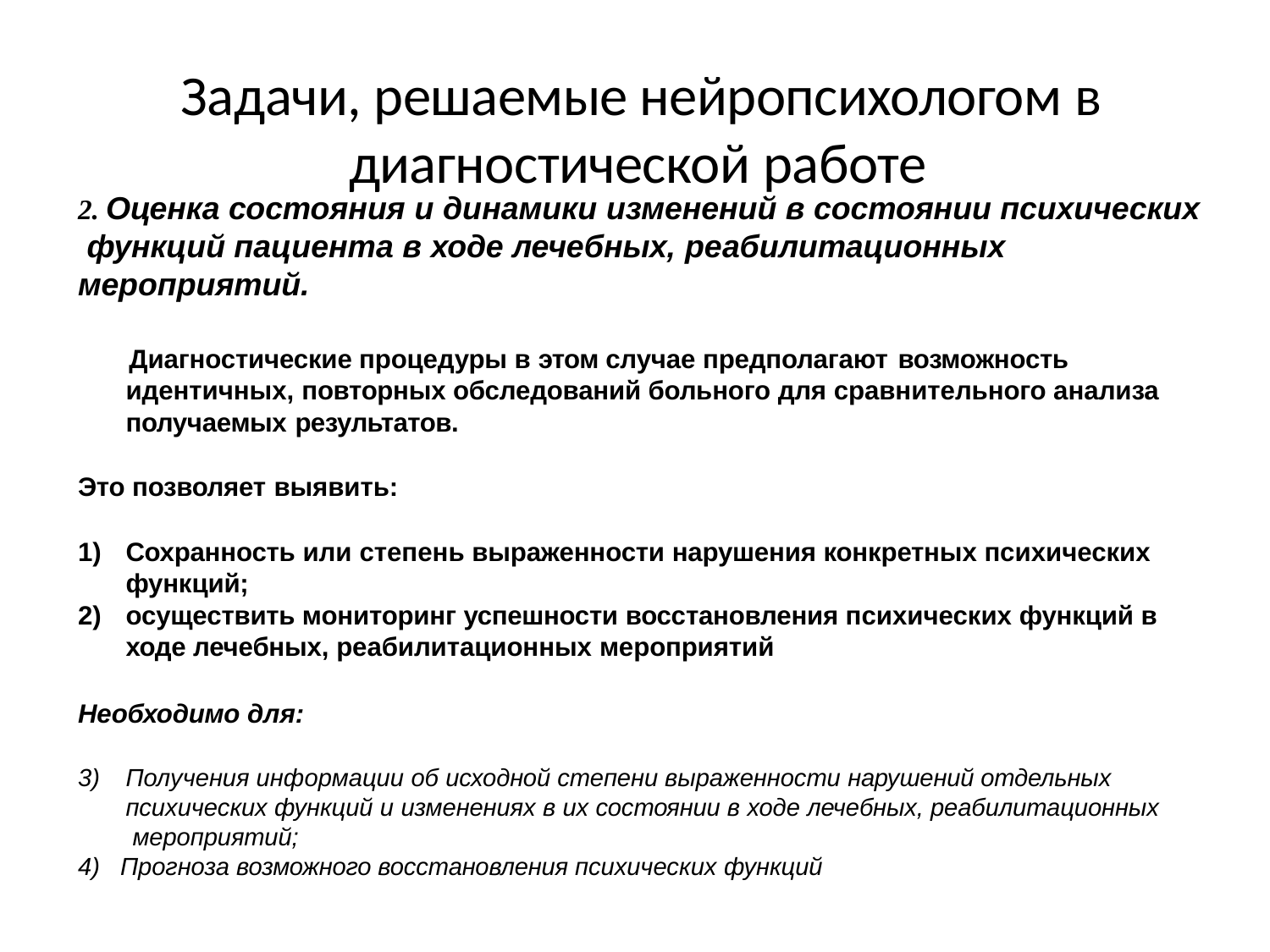

# Задачи, решаемые нейропсихологом в  диагностической работе
2. Оценка состояния и динамики изменений в состоянии психических  функций пациента в ходе лечебных, реабилитационных
мероприятий.

Диагностические процедуры в этом случае предполагают возможность
идентичных, повторных обследований больного для сравнительного анализа  получаемых результатов.

Это позволяет выявить:

Сохранность или степень выраженности нарушения конкретных психических  функций;
осуществить мониторинг успешности восстановления психических функций в  ходе лечебных, реабилитационных мероприятий

Необходимо для:

Получения информации об исходной степени выраженности нарушений отдельных  психических функций и изменениях в их состоянии в ходе лечебных, реабилитационных  мероприятий;
Прогноза возможного восстановления психических функций